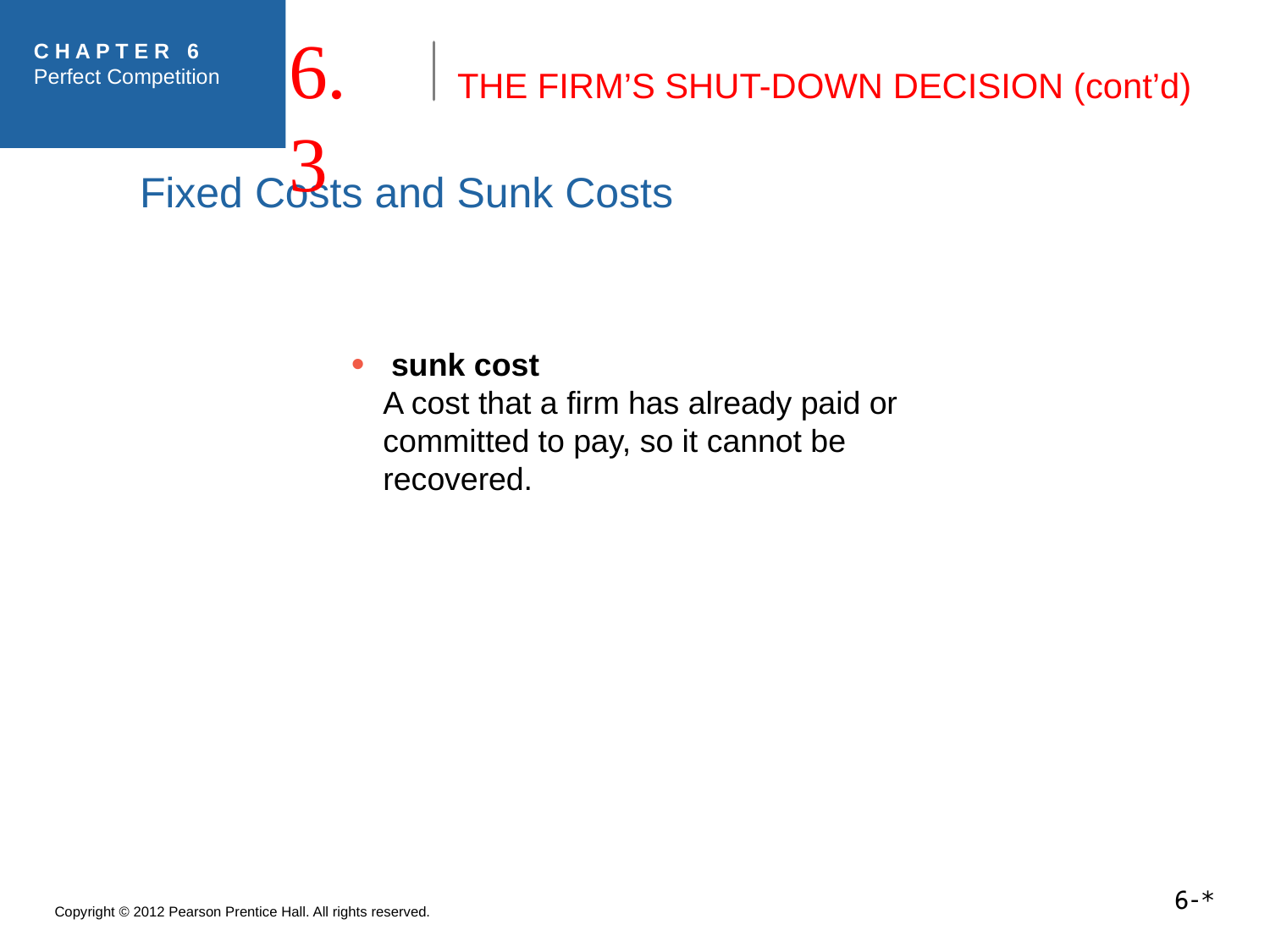

THE FIRM’S SHUT-DOWN DECISION (cont’d)
6.3
Fixed Costs and Sunk Costs
   sunk cost
A cost that a firm has already paid or
committed to pay, so it cannot be
recovered.